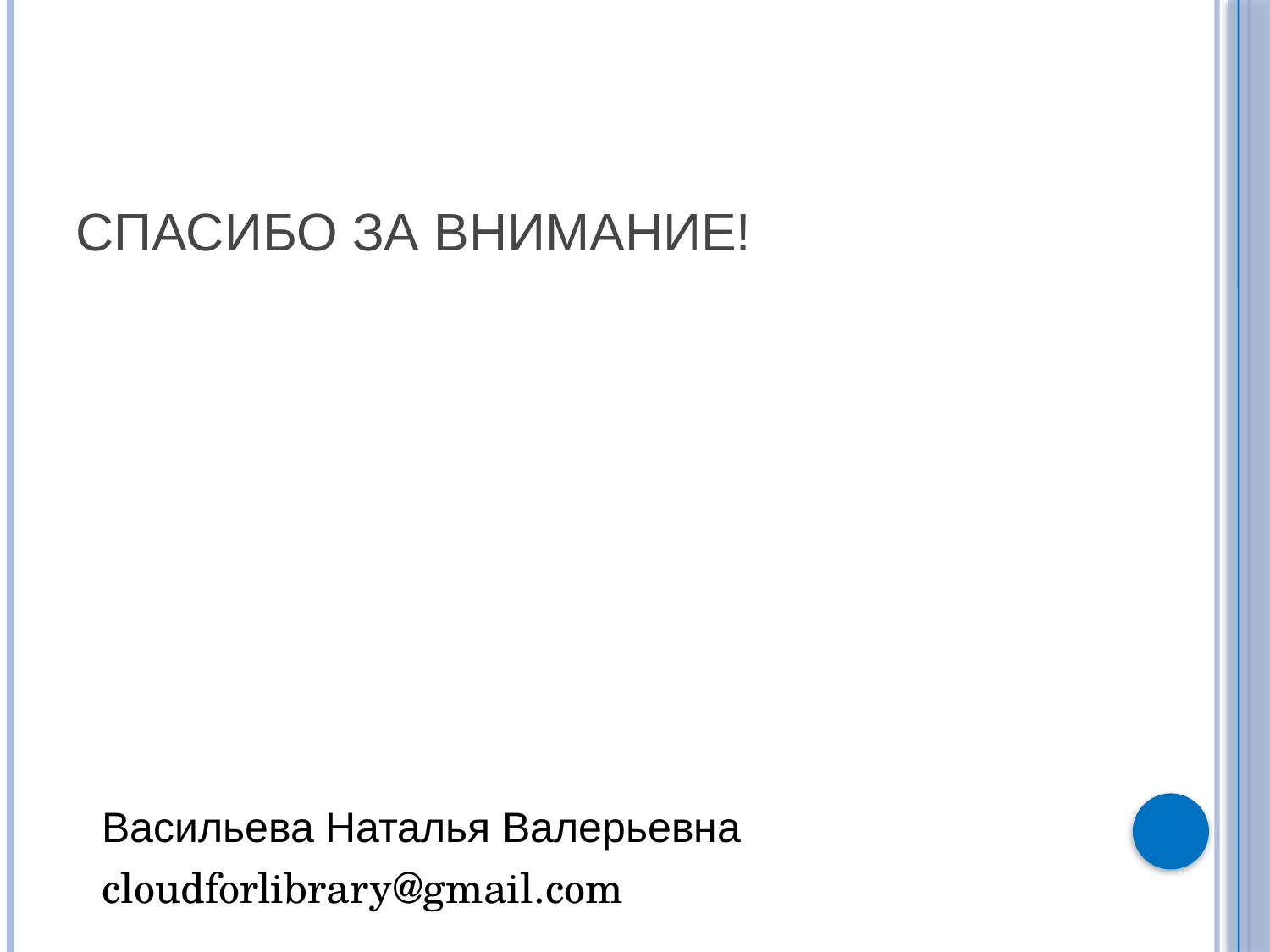

# Спасибо за внимание!
Васильева Наталья Валерьевна
cloudforlibrary@gmail.com